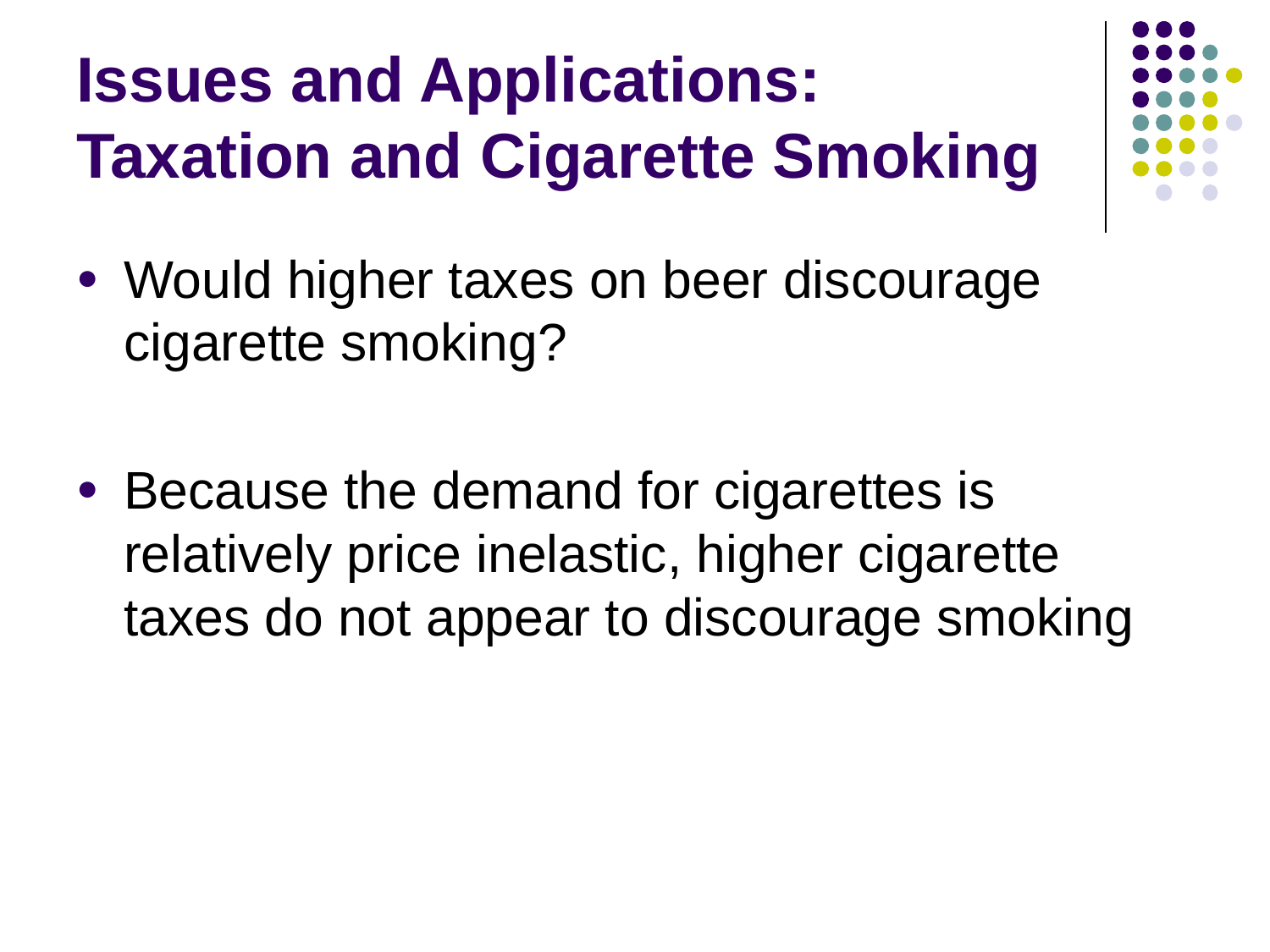

# Issues and Applications: Taxation and Cigarette Smoking
Would higher taxes on beer discourage cigarette smoking?

Because the demand for cigarettes is relatively price inelastic, higher cigarette taxes do not appear to discourage smoking